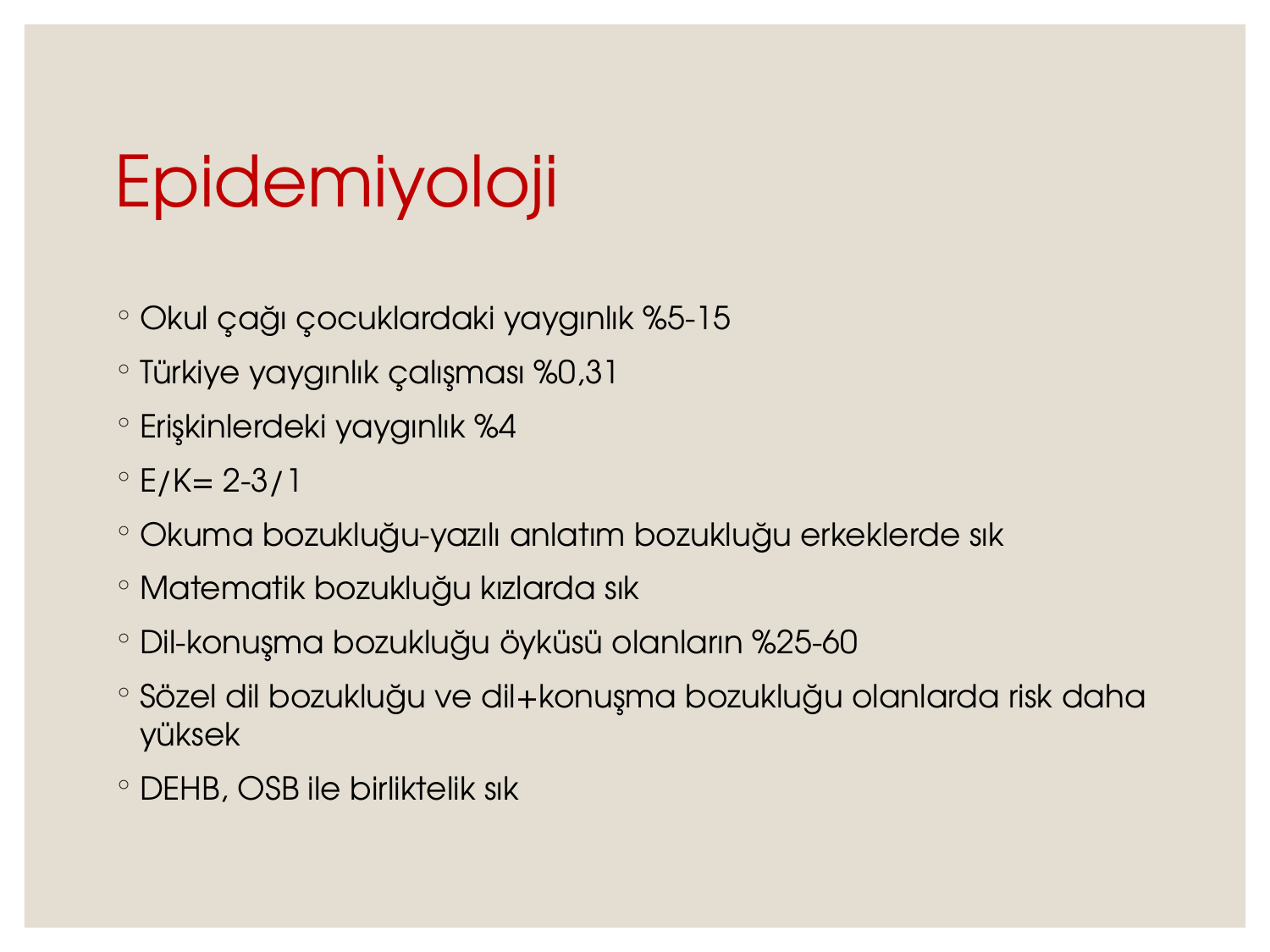

# Epidemiyoloji
Okul çağı çocuklardaki yaygınlık %5-15
Türkiye yaygınlık çalışması %0,31
Erişkinlerdeki yaygınlık %4
E/K= 2-3/1
Okuma bozukluğu-yazılı anlatım bozukluğu erkeklerde sık
Matematik bozukluğu kızlarda sık
Dil-konuşma bozukluğu öyküsü olanların %25-60
Sözel dil bozukluğu ve dil+konuşma bozukluğu olanlarda risk daha yüksek
DEHB, OSB ile birliktelik sık